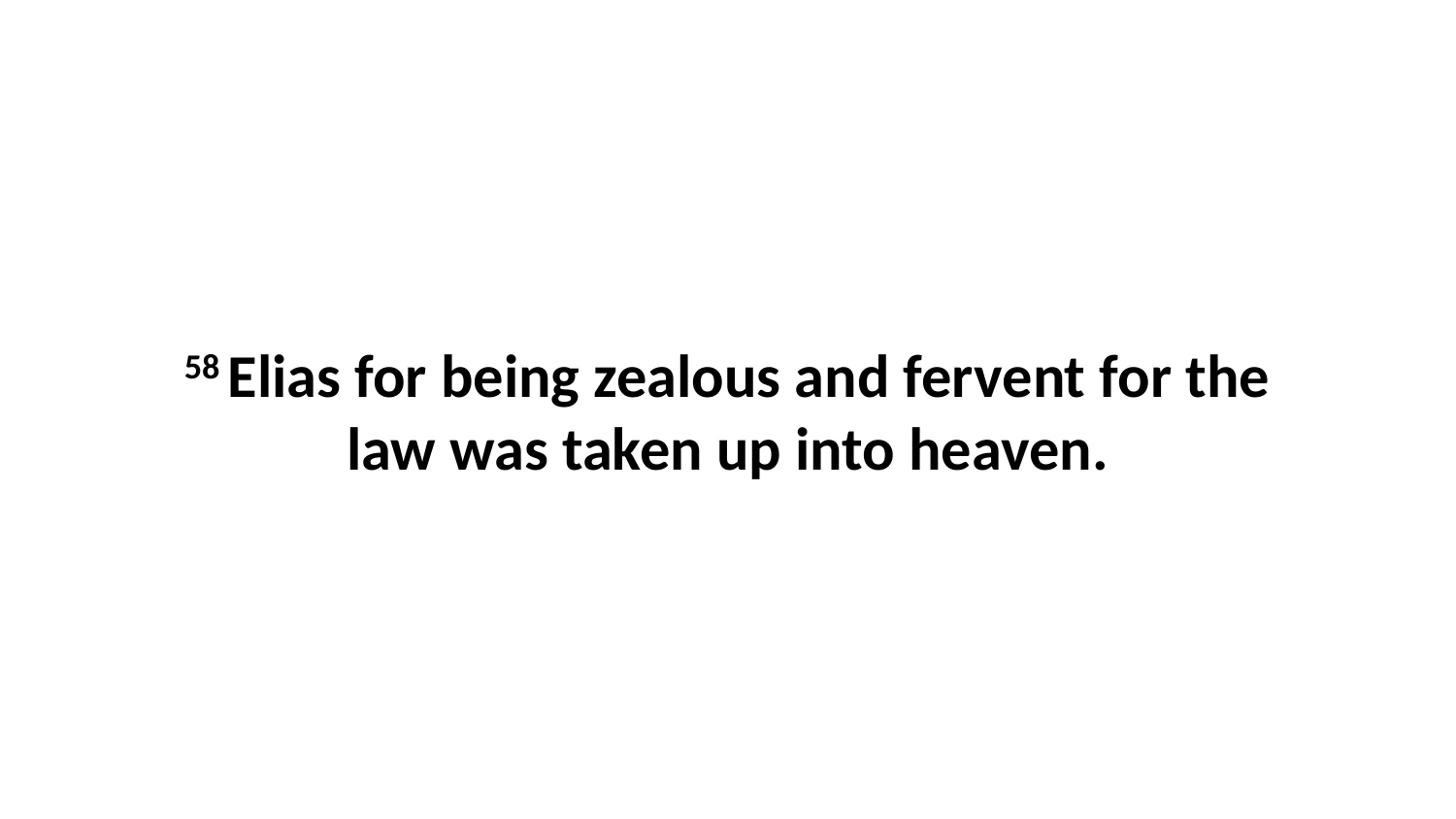

58 Elias for being zealous and fervent for the law was taken up into heaven.